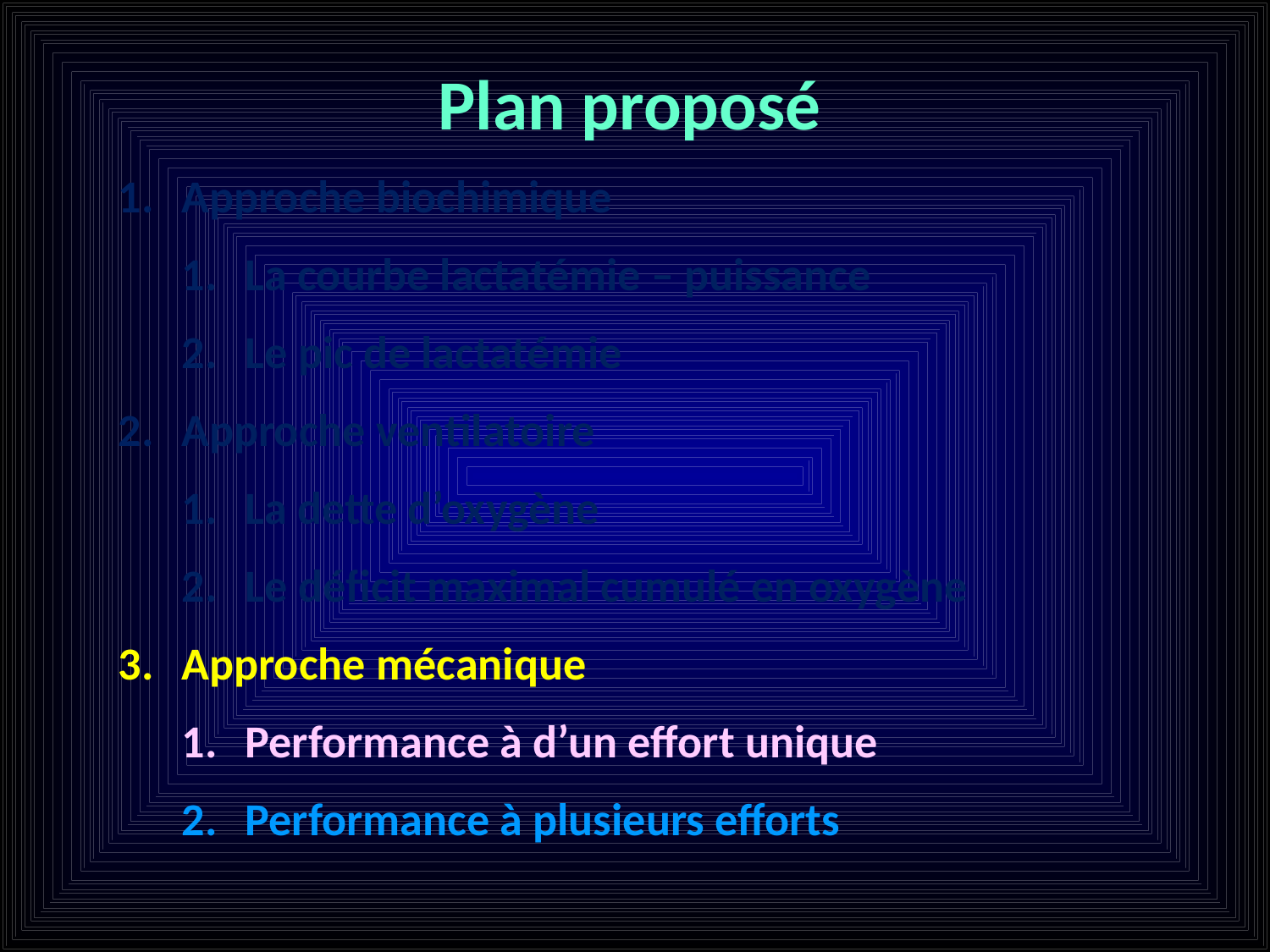

Plan proposé
Approche biochimique
La courbe lactatémie – puissance
Le pic de lactatémie
Approche ventilatoire
La dette d’oxygène
Le déficit maximal cumulé en oxygène
Approche mécanique
Performance à d’un effort unique
Performance à plusieurs efforts